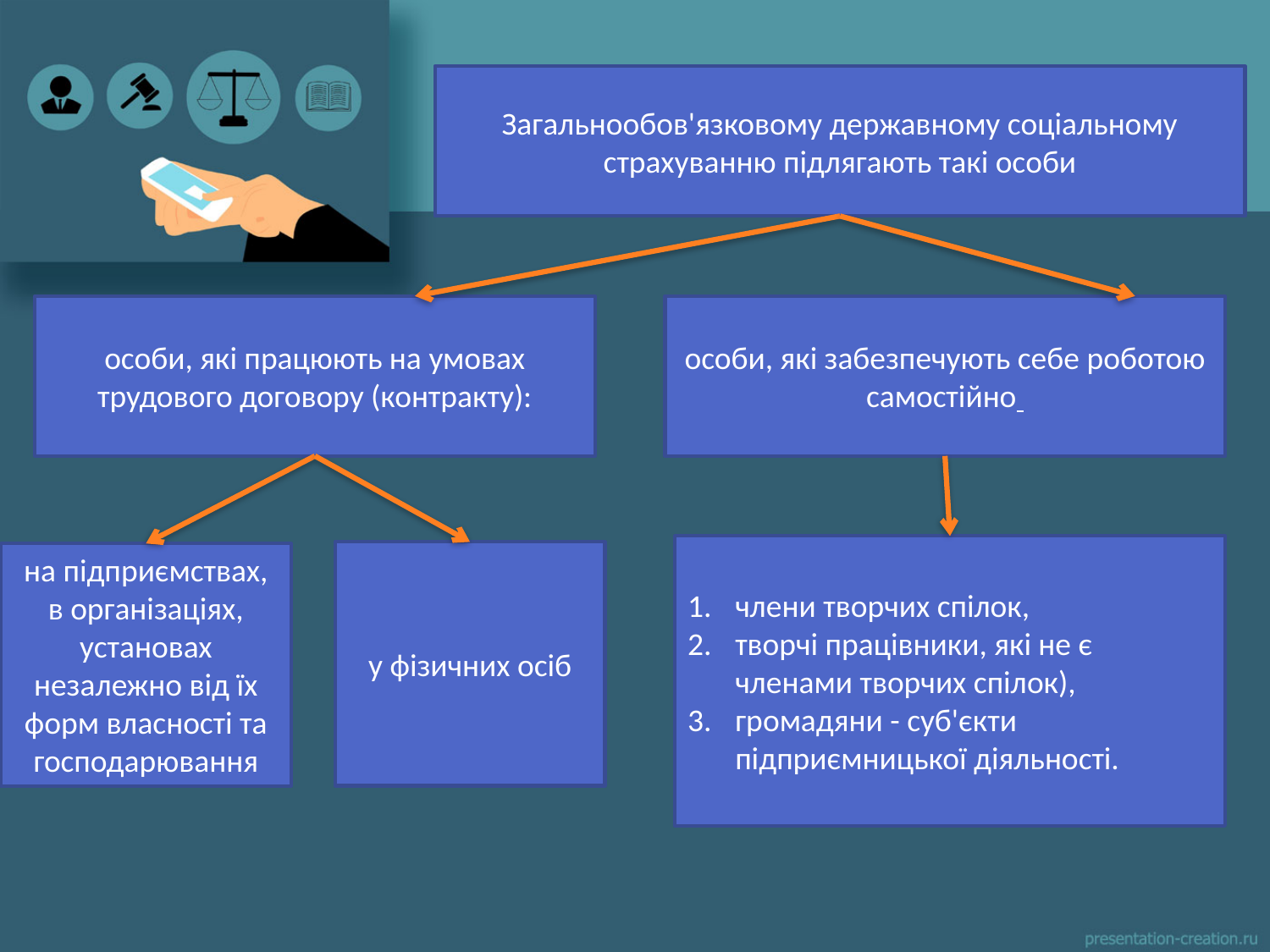

Загальнообов'язковому державному соціальному страхуванню підлягають такі особи
особи, які працюють на умовах трудового договору (контракту):
особи, які забезпечують себе роботою самостійно
члени творчих спілок,
творчі працівники, які не є членами творчих спілок),
громадяни - суб'єкти підприємницької діяльності.
у фізичних осіб
на підприємствах, в організаціях, установах незалежно від їх форм власності та господарювання